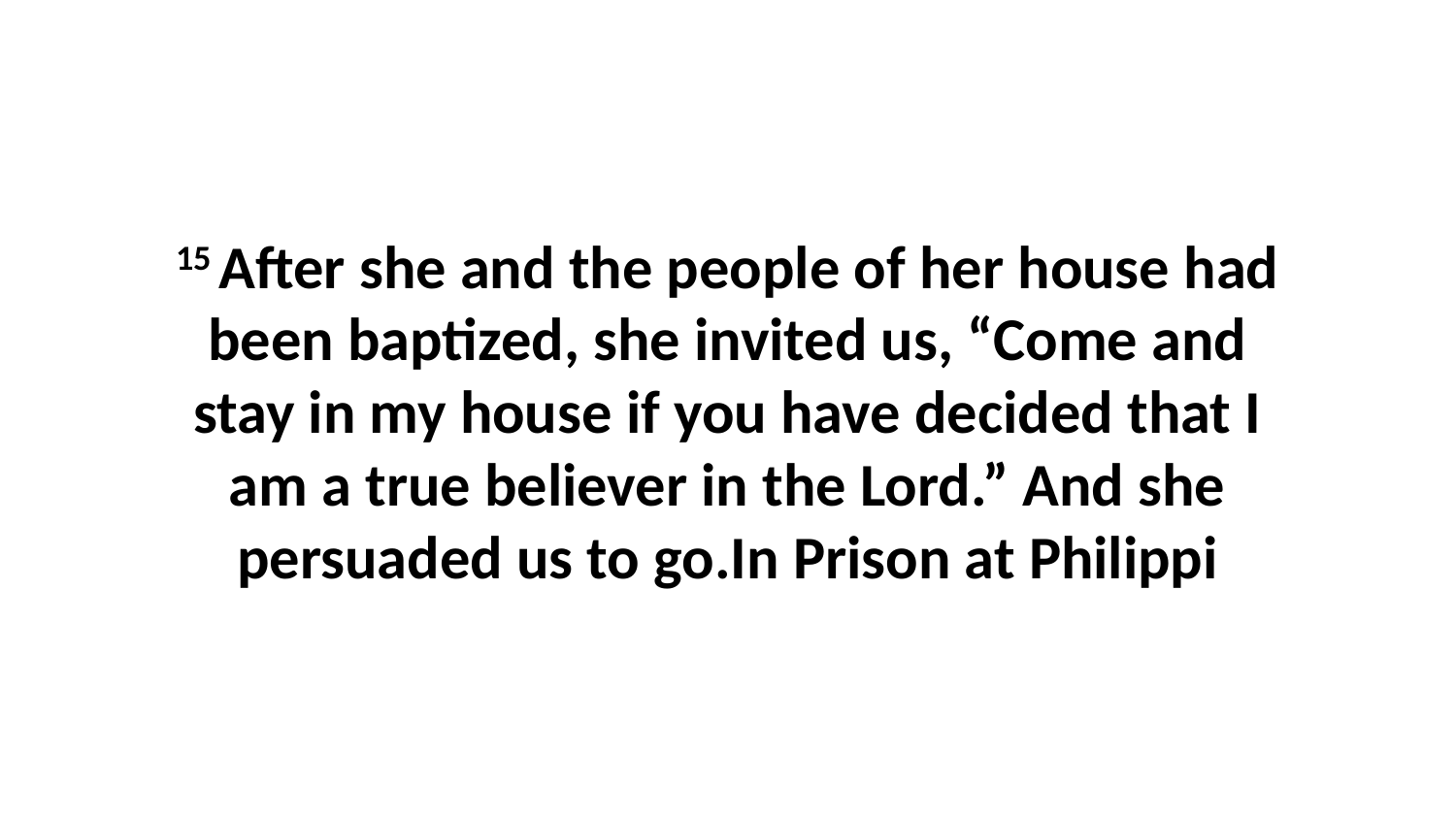

15 After she and the people of her house had been baptized, she invited us, “Come and stay in my house if you have decided that I am a true believer in the Lord.” And she persuaded us to go.In Prison at Philippi